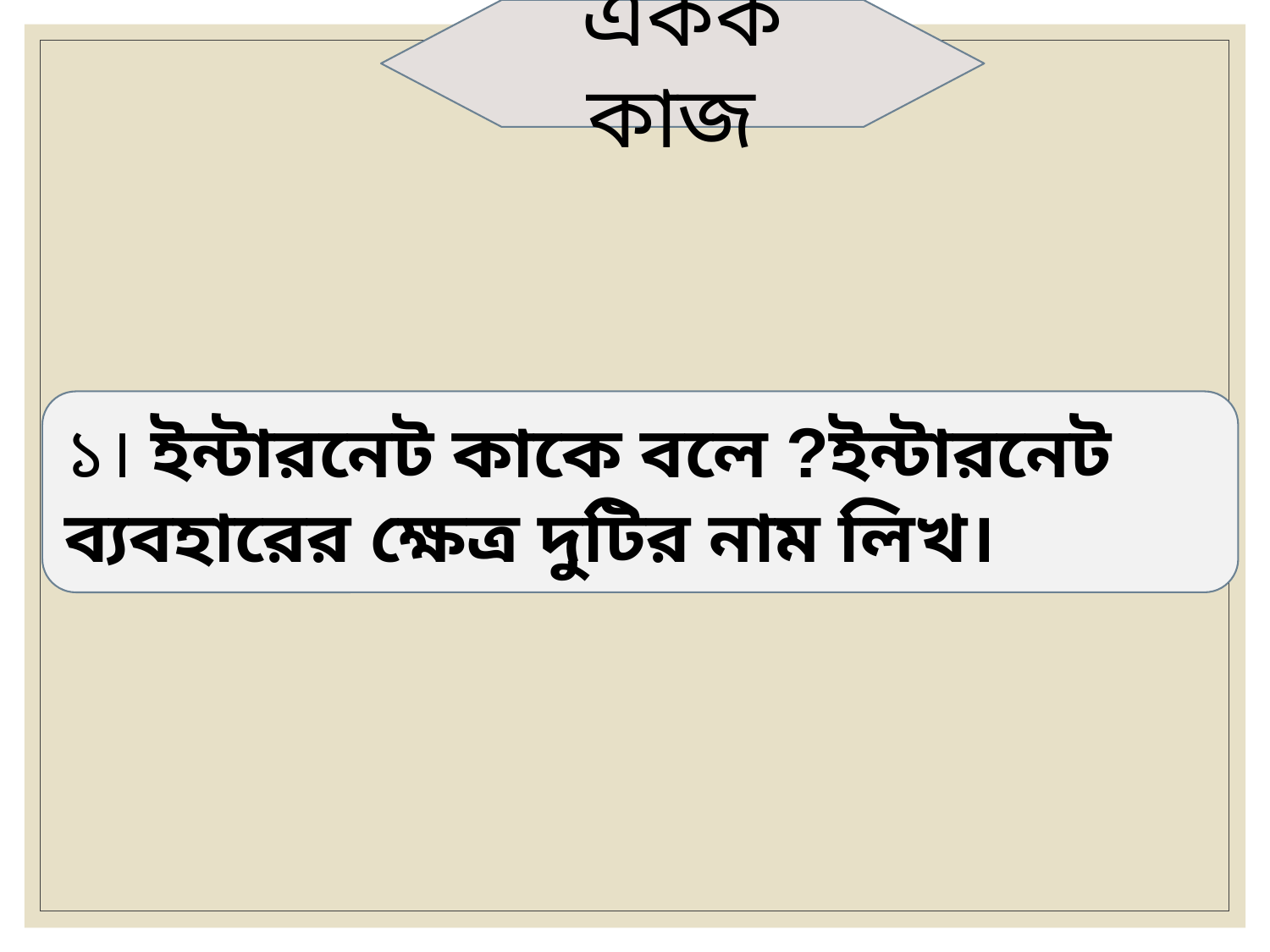

একক কাজ
১। ইন্টারনেট কাকে বলে ?ইন্টারনেট ব্যবহারের ক্ষেত্র দুটির নাম লিখ।